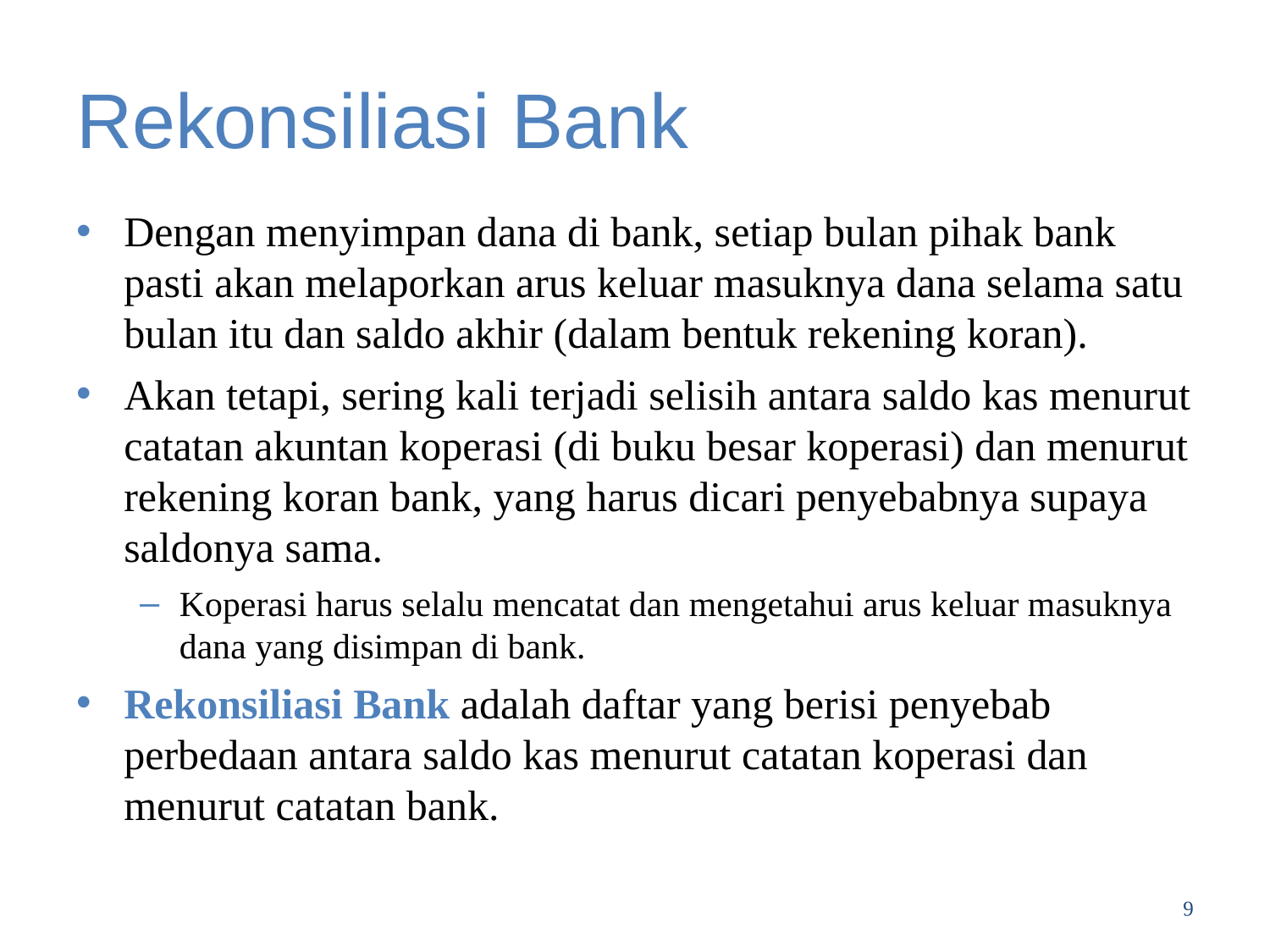

# Rekonsiliasi Bank
Dengan menyimpan dana di bank, setiap bulan pihak bank pasti akan melaporkan arus keluar masuknya dana selama satu bulan itu dan saldo akhir (dalam bentuk rekening koran).
Akan tetapi, sering kali terjadi selisih antara saldo kas menurut catatan akuntan koperasi (di buku besar koperasi) dan menurut rekening koran bank, yang harus dicari penyebabnya supaya saldonya sama.
Koperasi harus selalu mencatat dan mengetahui arus keluar masuknya dana yang disimpan di bank.
Rekonsiliasi Bank adalah daftar yang berisi penyebab perbedaan antara saldo kas menurut catatan koperasi dan menurut catatan bank.
9